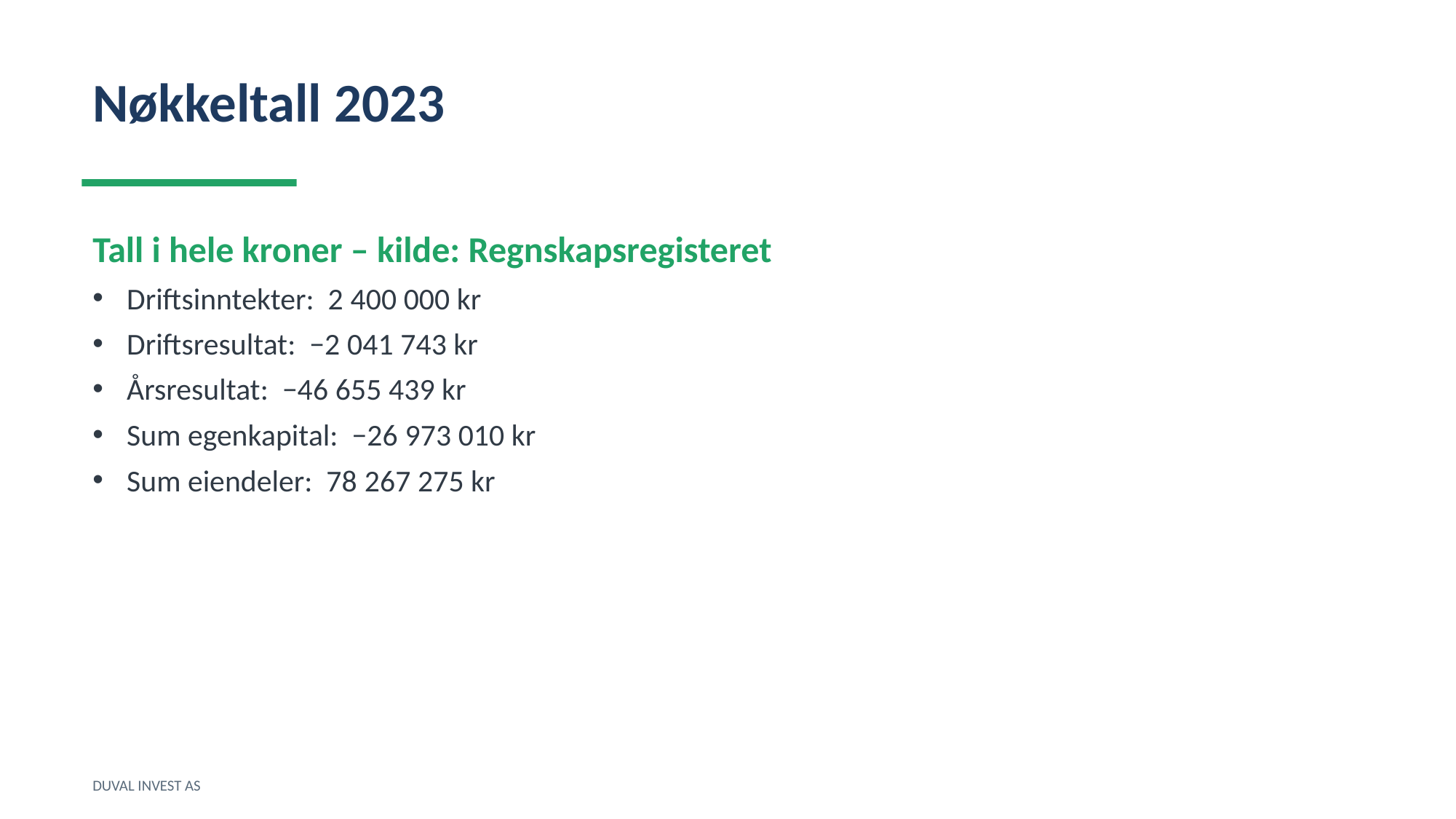

Nøkkeltall 2023

Tall i hele kroner – kilde: Regnskapsregisteret
Driftsinntekter:  2 400 000 kr
Driftsresultat:  −2 041 743 kr
Årsresultat:  −46 655 439 kr
Sum egenkapital:  −26 973 010 kr
Sum eiendeler:  78 267 275 kr
DUVAL INVEST AS